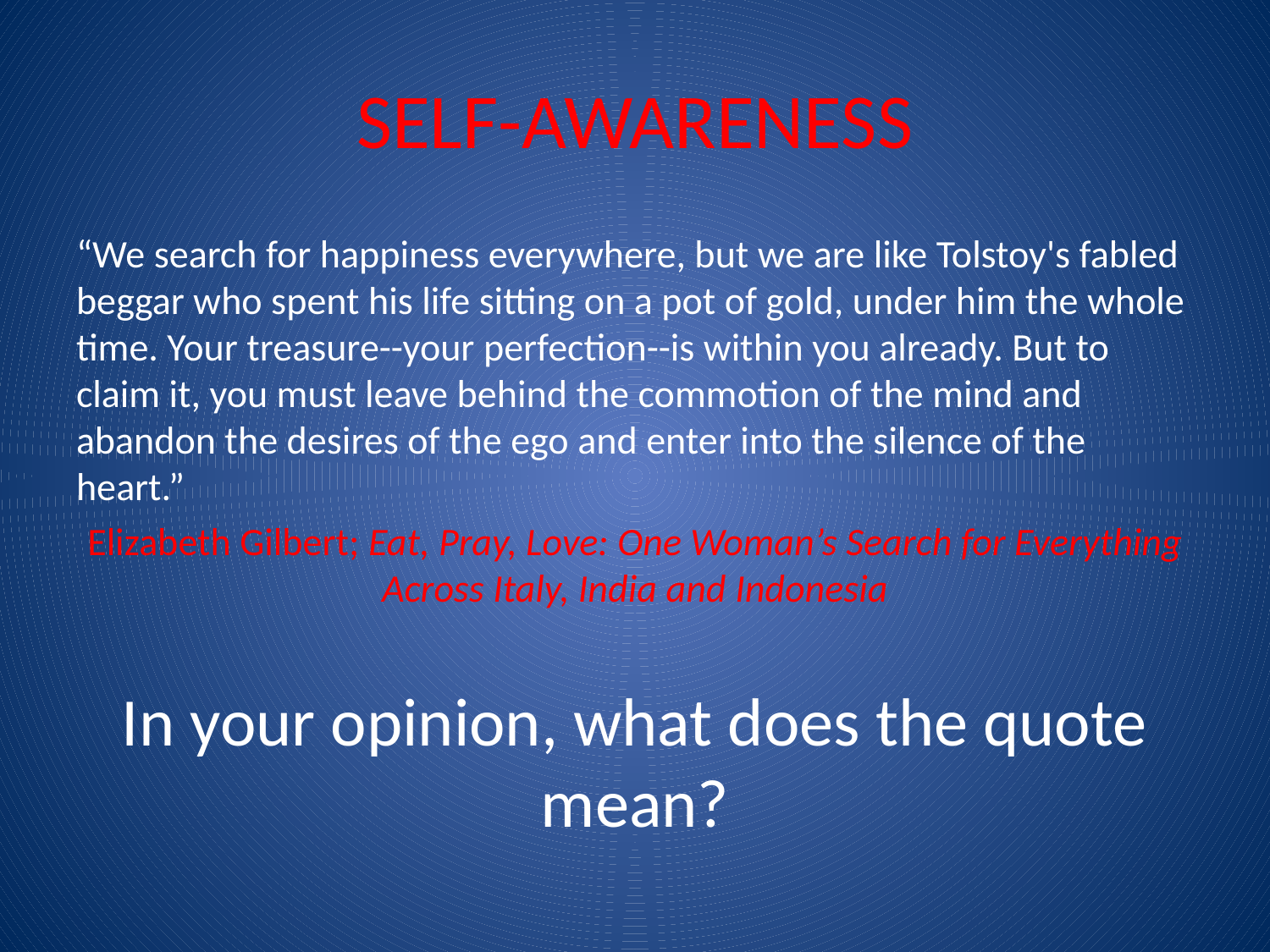

# SELF-AWARENESS
“We search for happiness everywhere, but we are like Tolstoy's fabled beggar who spent his life sitting on a pot of gold, under him the whole time. Your treasure--your perfection--is within you already. But to claim it, you must leave behind the commotion of the mind and abandon the desires of the ego and enter into the silence of the heart.”
Elizabeth Gilbert; Eat, Pray, Love: One Woman’s Search for Everything Across Italy, India and Indonesia

In your opinion, what does the quote mean?